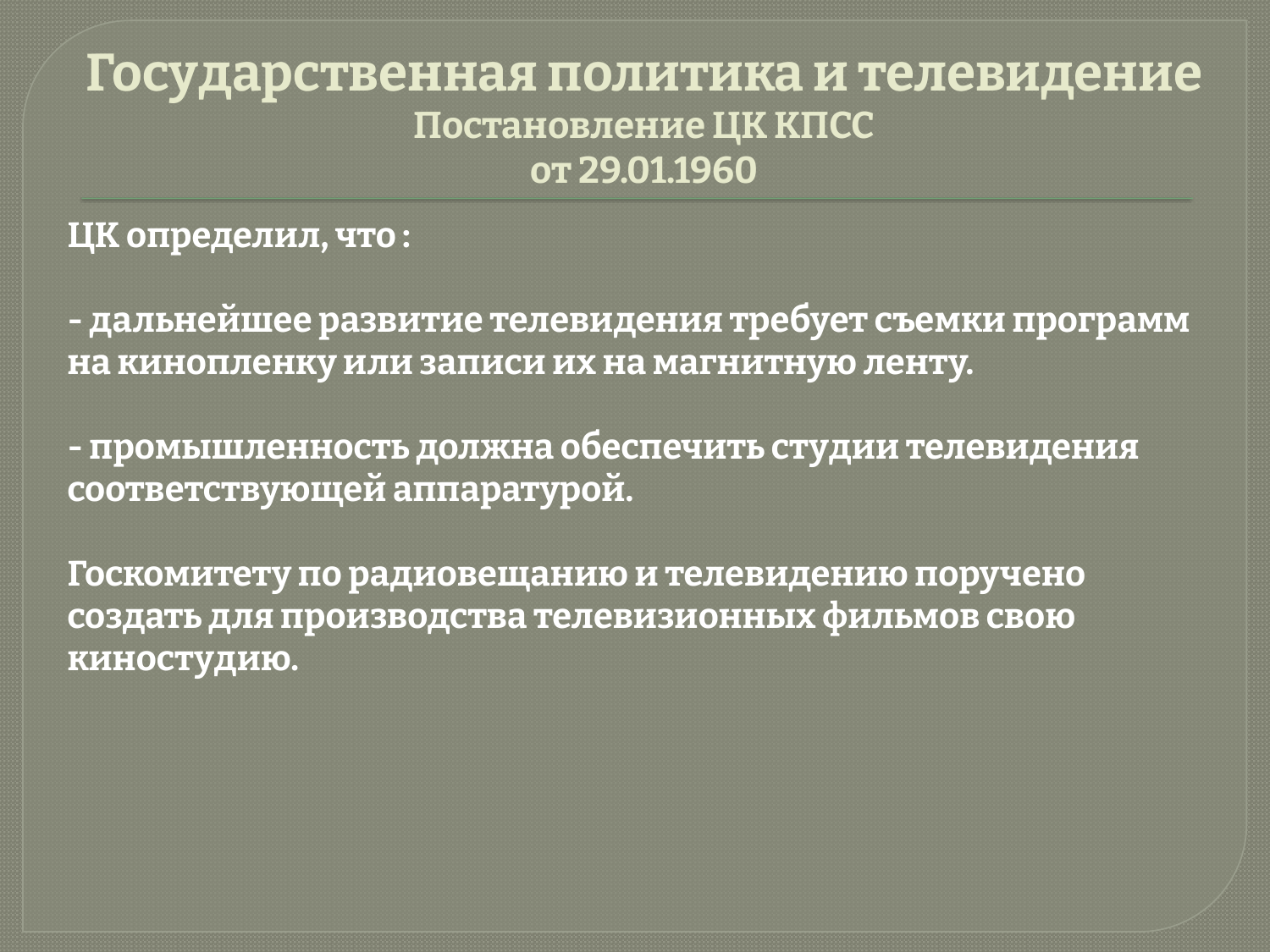

# Государственная политика и телевидение Постановление ЦК КПСС от 29.01.1960
ЦК определил, что :

- дальнейшее развитие телевидения требует съемки программ на кинопленку или записи их на магнитную ленту.

- промышленность должна обеспечить студии телевидения соответствующей аппаратурой.

Госкомитету по радиовещанию и телевидению поручено создать для производства телевизионных фильмов свою киностудию.